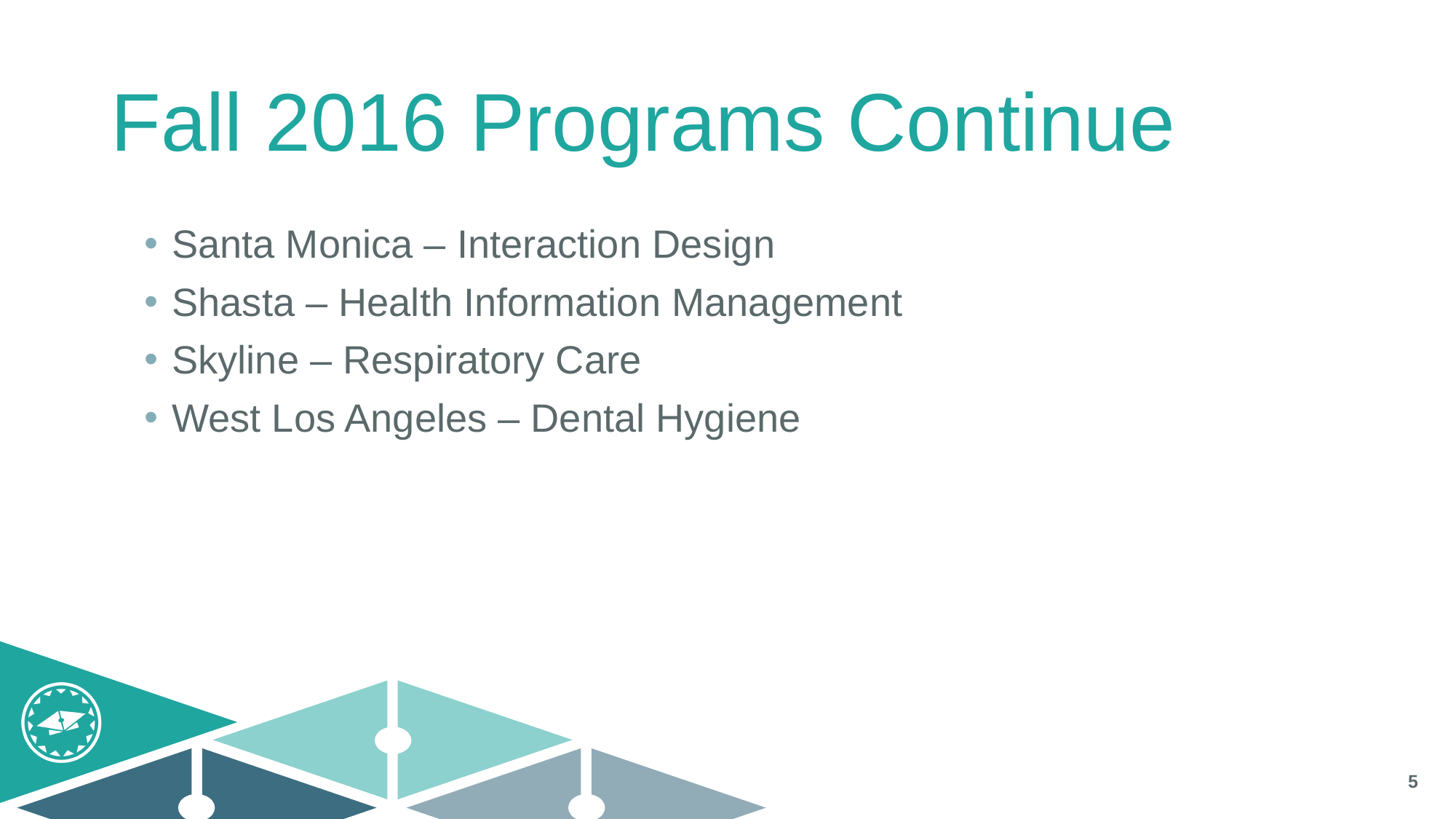

# Fall 2016 Programs Continue
Santa Monica – Interaction Design
Shasta – Health Information Management
Skyline – Respiratory Care
West Los Angeles – Dental Hygiene

5